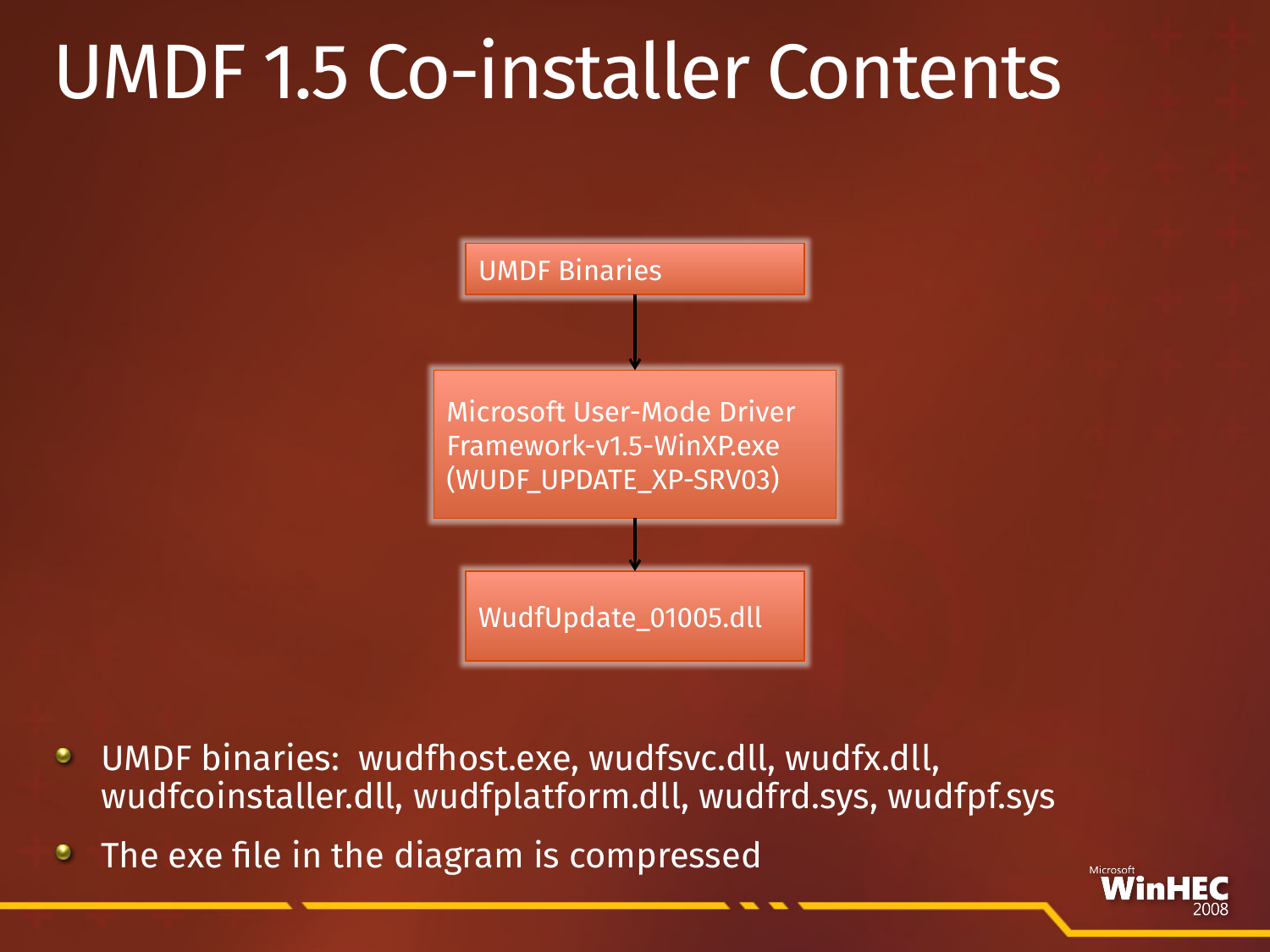

# UMDF 1.5 Co-installer Contents
UMDF Binaries
Microsoft User-Mode Driver Framework-v1.5-WinXP.exe (WUDF_UPDATE_XP-SRV03)
WudfUpdate_01005.dll
UMDF binaries:  wudfhost.exe, wudfsvc.dll, wudfx.dll, wudfcoinstaller.dll, wudfplatform.dll, wudfrd.sys, wudfpf.sys
The exe file in the diagram is compressed